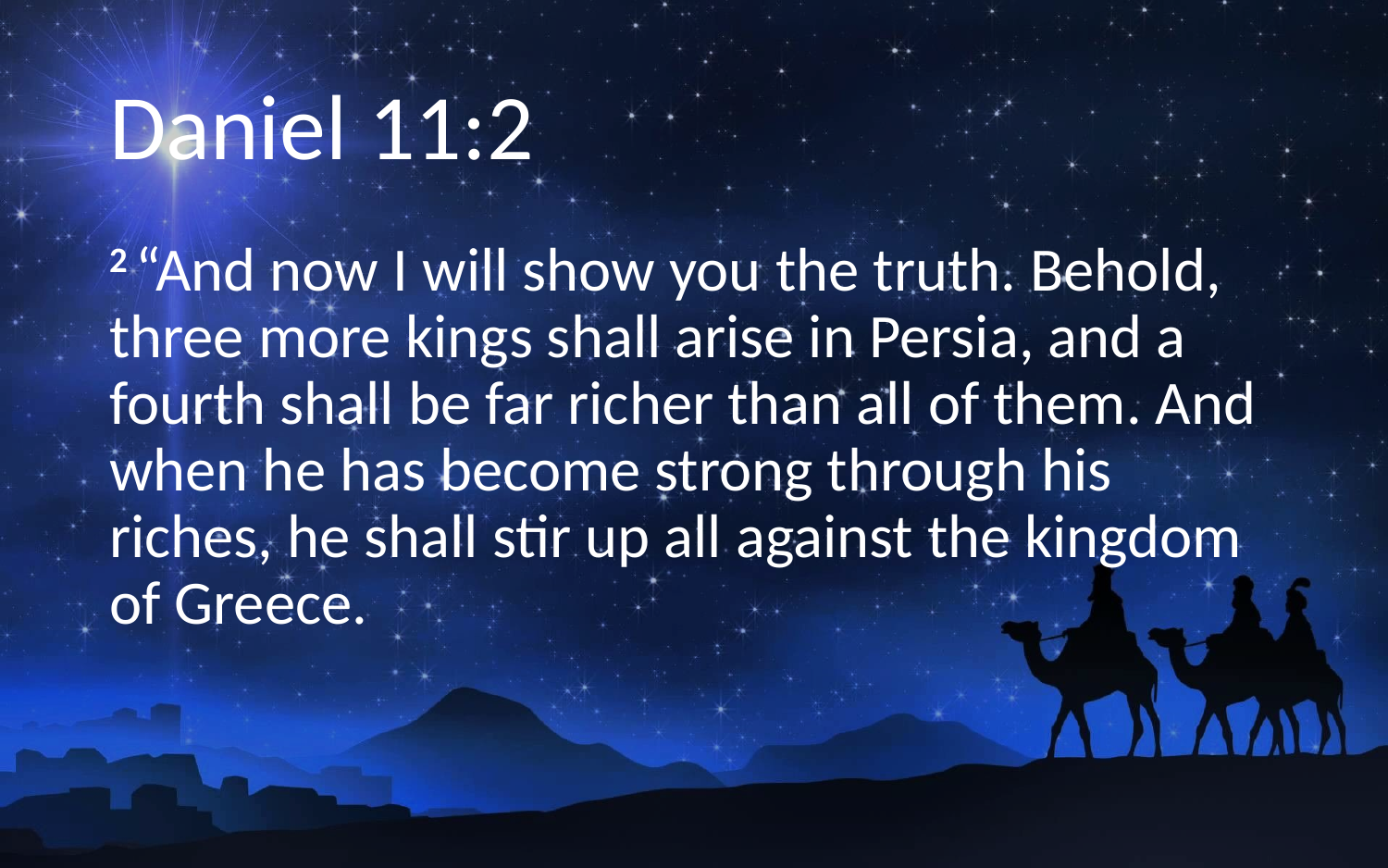

# Daniel 11:2
2 “And now I will show you the truth. Behold, three more kings shall arise in Persia, and a fourth shall be far richer than all of them. And when he has become strong through his riches, he shall stir up all against the kingdom of Greece.